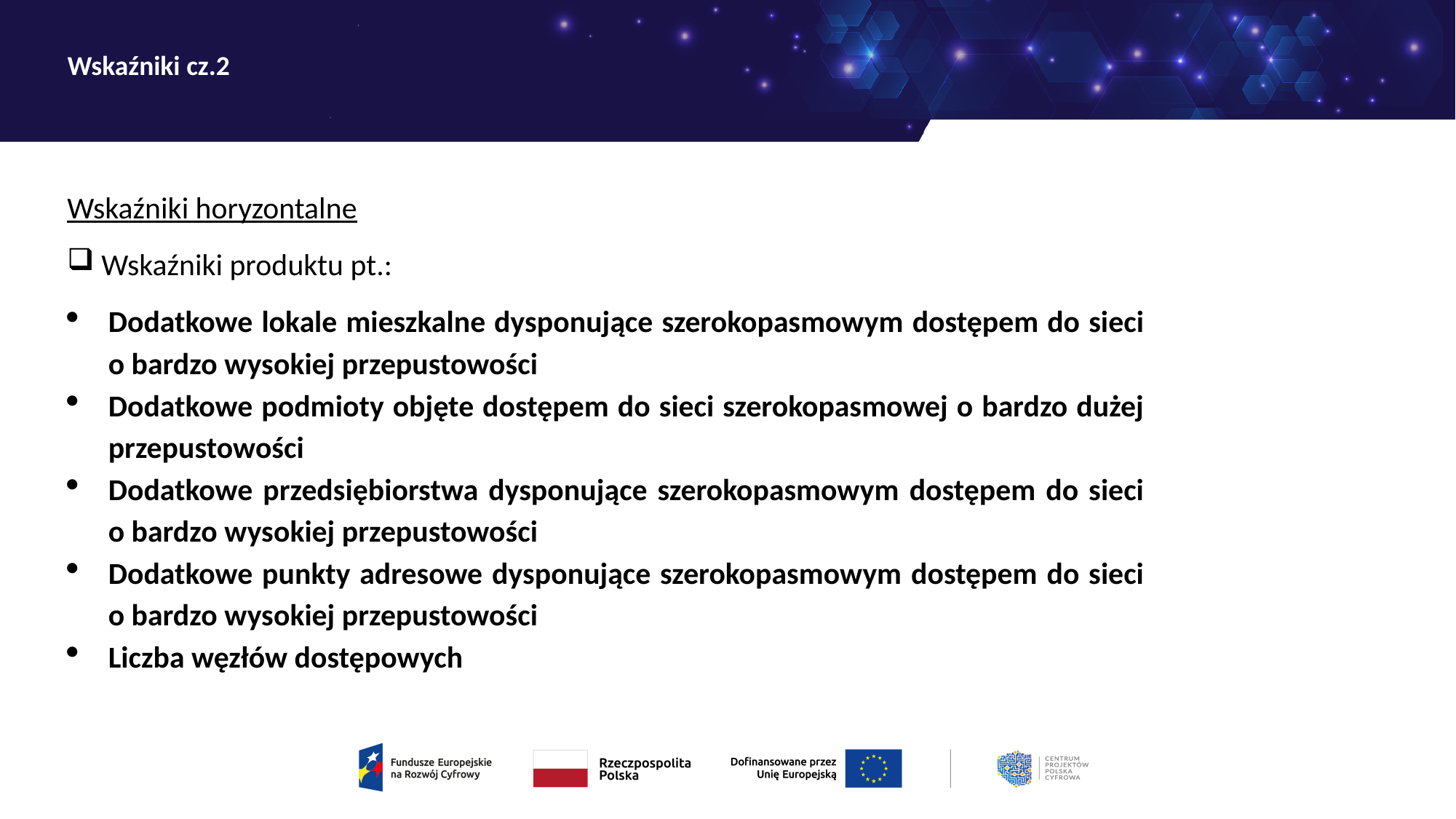

# Wskaźniki cz.2

Wskaźniki horyzontalne
Wskaźniki produktu pt.:
Dodatkowe lokale mieszkalne dysponujące szerokopasmowym dostępem do sieci o bardzo wysokiej przepustowości
Dodatkowe podmioty objęte dostępem do sieci szerokopasmowej o bardzo dużej przepustowości
Dodatkowe przedsiębiorstwa dysponujące szerokopasmowym dostępem do sieci o bardzo wysokiej przepustowości
Dodatkowe punkty adresowe dysponujące szerokopasmowym dostępem do sieci o bardzo wysokiej przepustowości
Liczba węzłów dostępowych